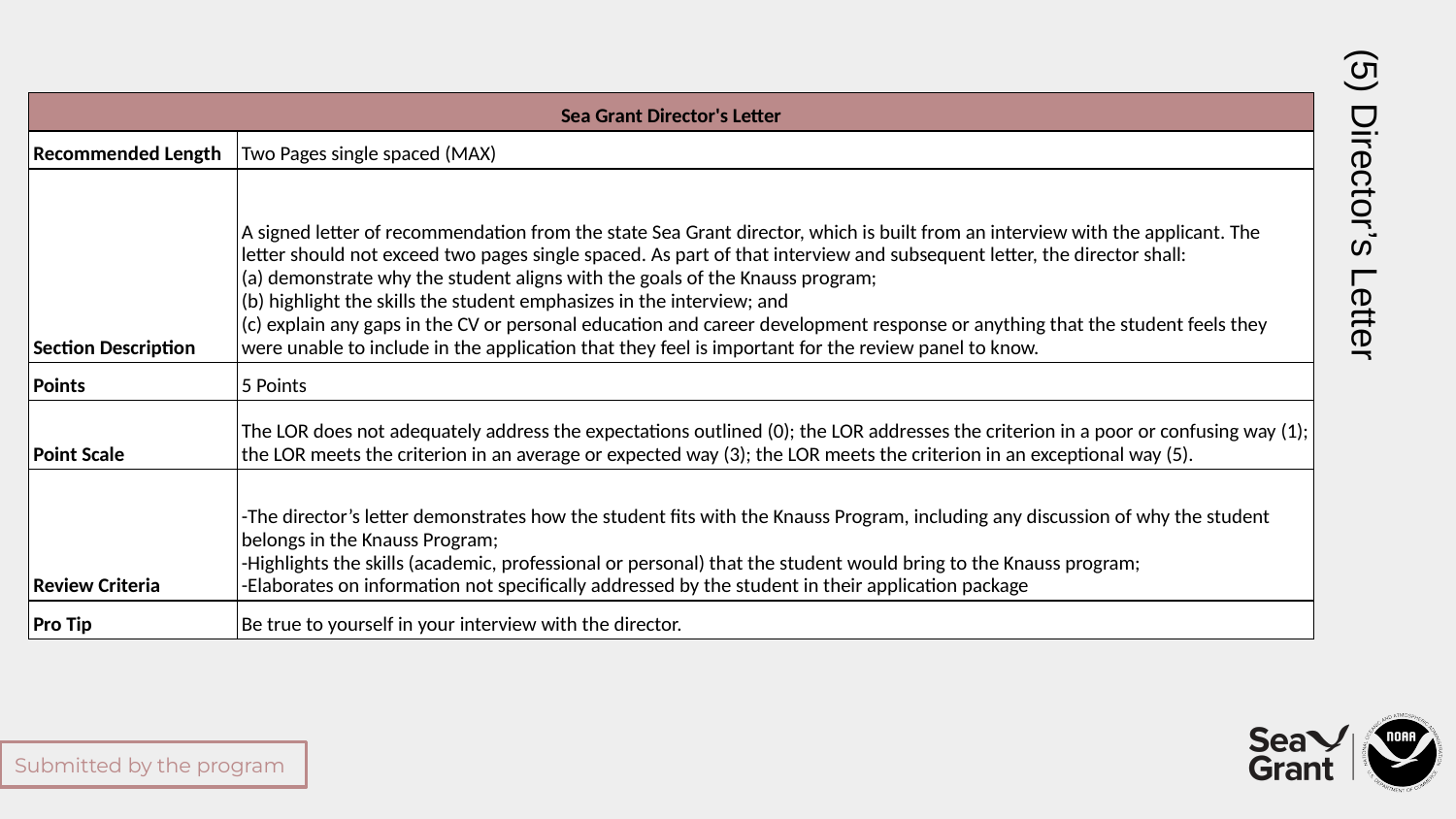

| Sea Grant Director's Letter |  |
| --- | --- |
| Recommended Length | Two Pages single spaced (MAX) |
| Section Description | A signed letter of recommendation from the state Sea Grant director, which is built from an interview with the applicant. The letter should not exceed two pages single spaced. As part of that interview and subsequent letter, the director shall: (a) demonstrate why the student aligns with the goals of the Knauss program; (b) highlight the skills the student emphasizes in the interview; and (c) explain any gaps in the CV or personal education and career development response or anything that the student feels they were unable to include in the application that they feel is important for the review panel to know. |
| Points | 5 Points |
| Point Scale | The LOR does not adequately address the expectations outlined (0); the LOR addresses the criterion in a poor or confusing way (1); the LOR meets the criterion in an average or expected way (3); the LOR meets the criterion in an exceptional way (5). |
| Review Criteria | -The director’s letter demonstrates how the student fits with the Knauss Program, including any discussion of why the student belongs in the Knauss Program; -Highlights the skills (academic, professional or personal) that the student would bring to the Knauss program; -Elaborates on information not specifically addressed by the student in their application package |
| Pro Tip | Be true to yourself in your interview with the director. |
# (5) Director’s Letter
Submitted by the program